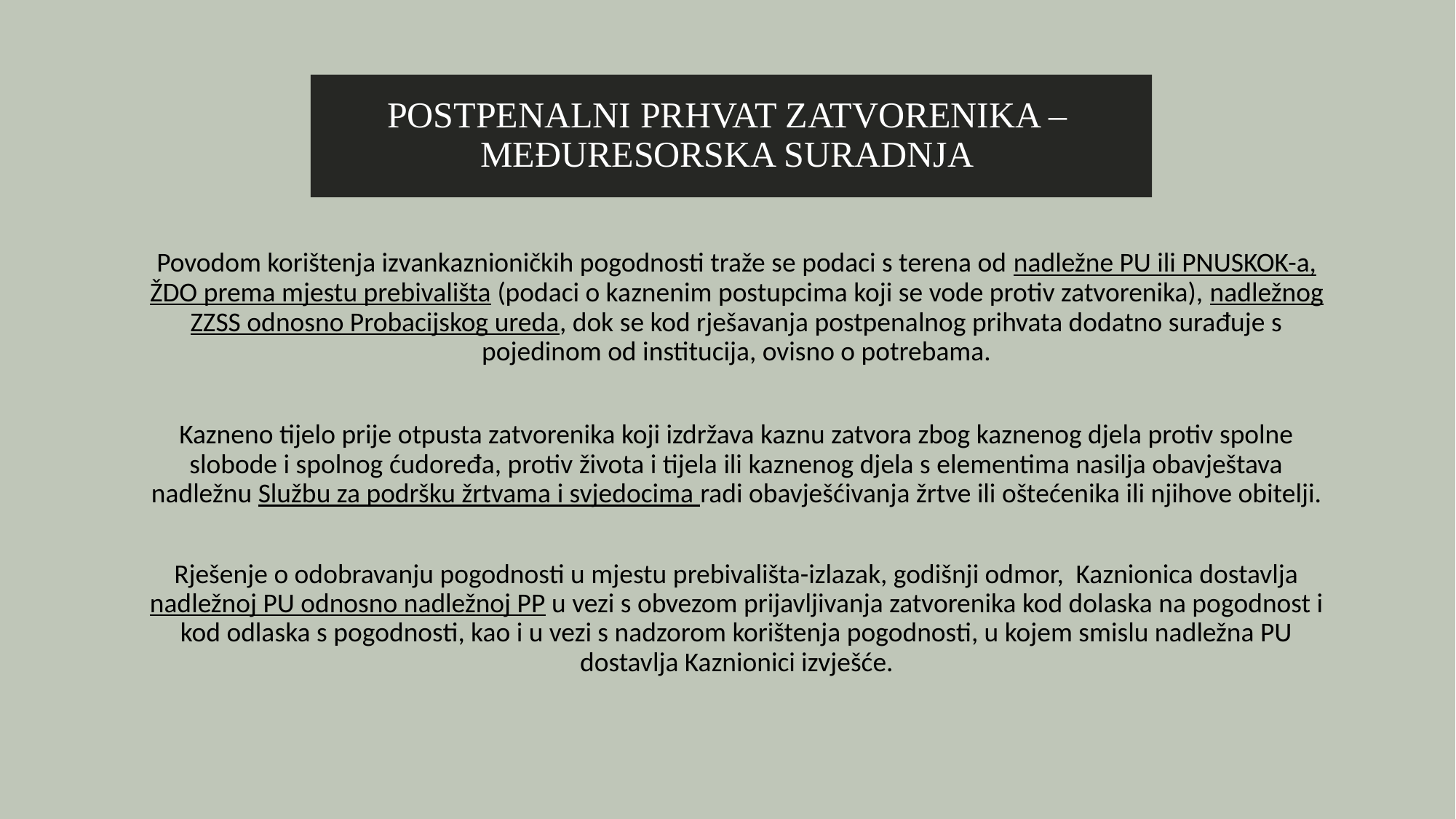

POSTPENALNI PRHVAT ZATVORENIKA – MEĐURESORSKA SURADNJA
Povodom korištenja izvankaznioničkih pogodnosti traže se podaci s terena od nadležne PU ili PNUSKOK-a, ŽDO prema mjestu prebivališta (podaci o kaznenim postupcima koji se vode protiv zatvorenika), nadležnog ZZSS odnosno Probacijskog ureda, dok se kod rješavanja postpenalnog prihvata dodatno surađuje s pojedinom od institucija, ovisno o potrebama.
Kazneno tijelo prije otpusta zatvorenika koji izdržava kaznu zatvora zbog kaznenog djela protiv spolne slobode i spolnog ćudoređa, protiv života i tijela ili kaznenog djela s elementima nasilja obavještava nadležnu Službu za podršku žrtvama i svjedocima radi obavješćivanja žrtve ili oštećenika ili njihove obitelji.
Rješenje o odobravanju pogodnosti u mjestu prebivališta-izlazak, godišnji odmor,  Kaznionica dostavlja nadležnoj PU odnosno nadležnoj PP u vezi s obvezom prijavljivanja zatvorenika kod dolaska na pogodnost i kod odlaska s pogodnosti, kao i u vezi s nadzorom korištenja pogodnosti, u kojem smislu nadležna PU dostavlja Kaznionici izvješće.